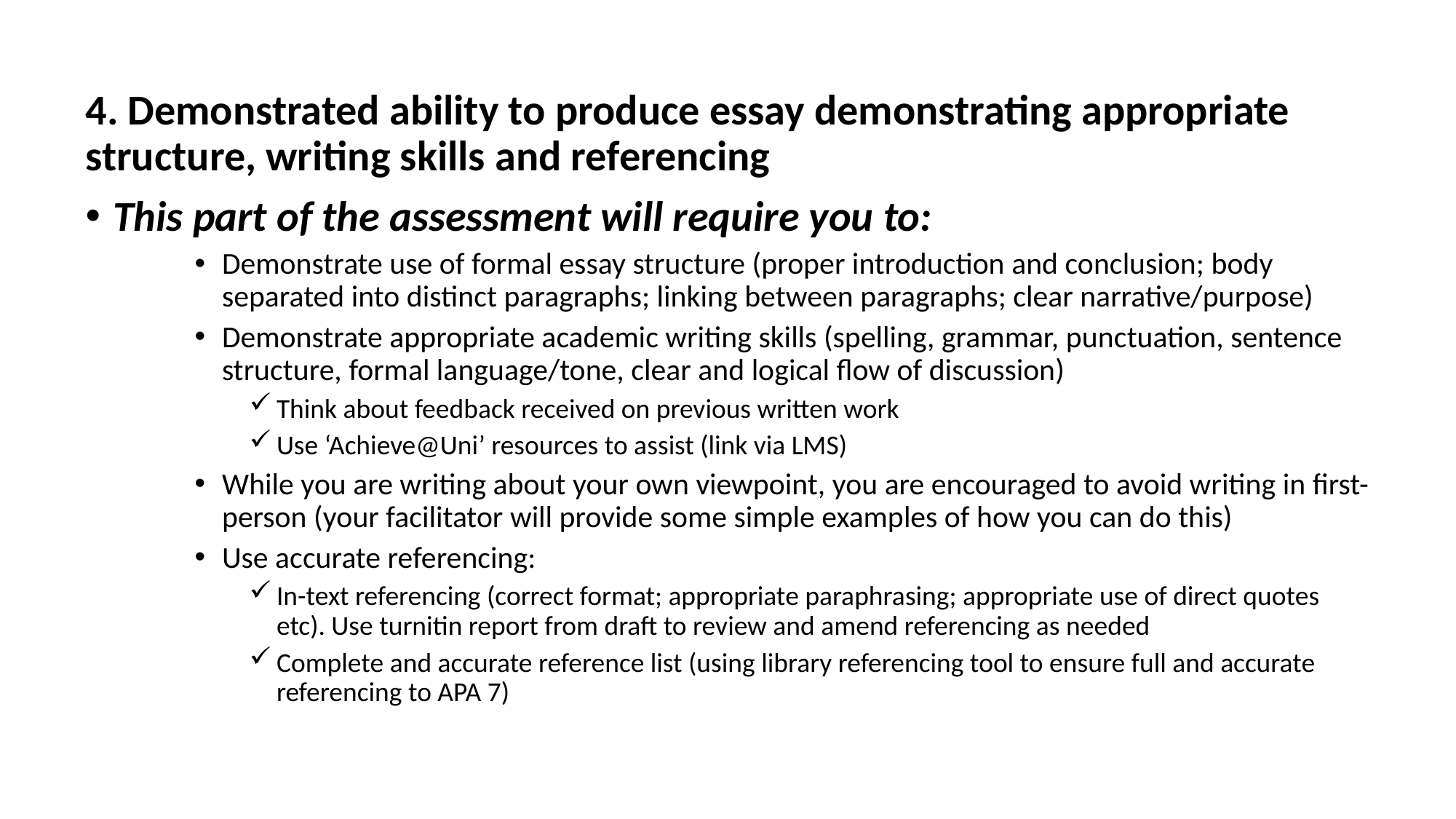

4. Demonstrated ability to produce essay demonstrating appropriate structure, writing skills and referencing
This part of the assessment will require you to:
Demonstrate use of formal essay structure (proper introduction and conclusion; body separated into distinct paragraphs; linking between paragraphs; clear narrative/purpose)
Demonstrate appropriate academic writing skills (spelling, grammar, punctuation, sentence structure, formal language/tone, clear and logical flow of discussion)
Think about feedback received on previous written work
Use ‘Achieve@Uni’ resources to assist (link via LMS)
While you are writing about your own viewpoint, you are encouraged to avoid writing in first-person (your facilitator will provide some simple examples of how you can do this)
Use accurate referencing:
In-text referencing (correct format; appropriate paraphrasing; appropriate use of direct quotes etc). Use turnitin report from draft to review and amend referencing as needed
Complete and accurate reference list (using library referencing tool to ensure full and accurate referencing to APA 7)